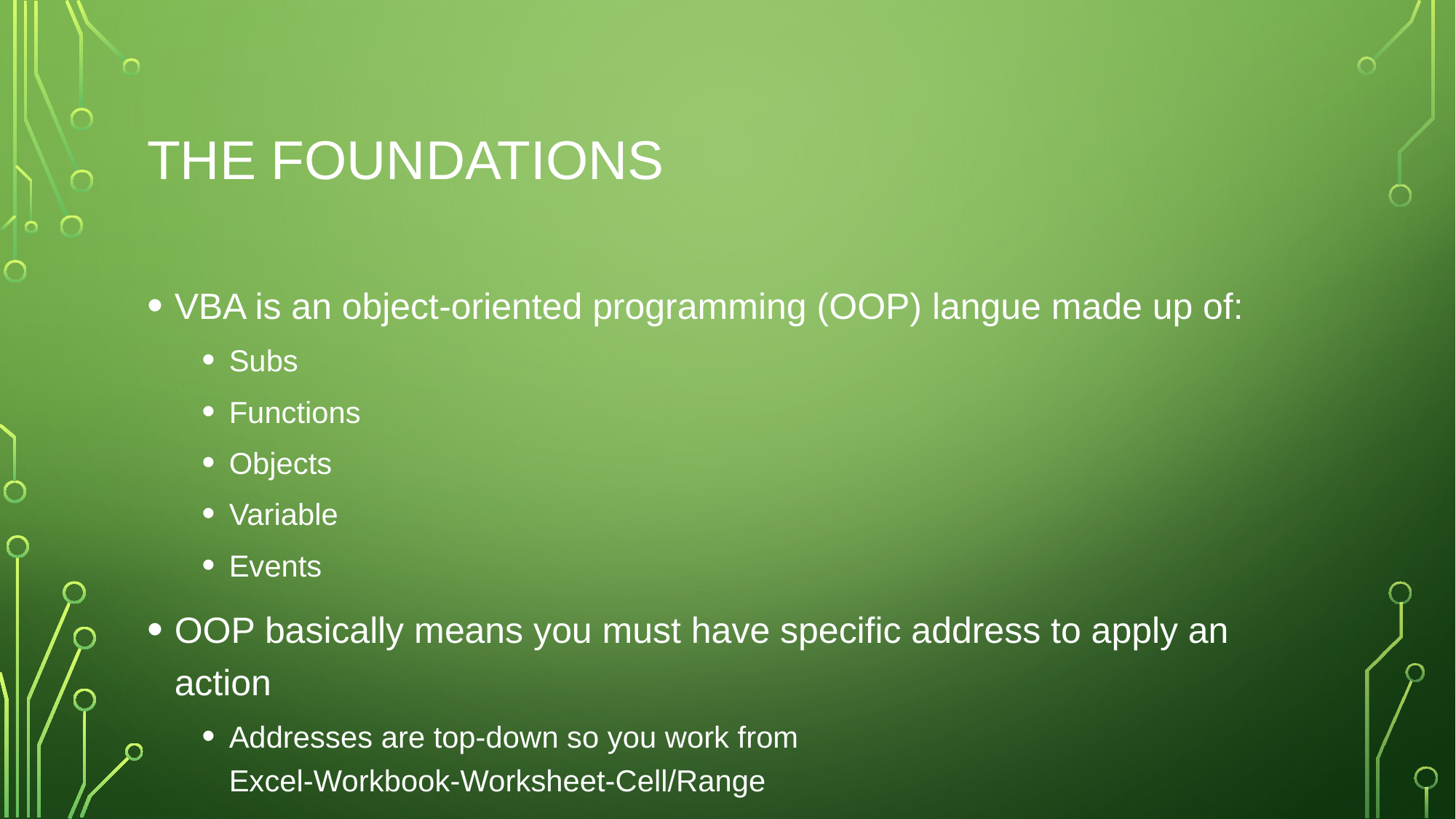

# The Foundations
VBA is an object-oriented programming (OOP) langue made up of:
Subs
Functions
Objects
Variable
Events
OOP basically means you must have specific address to apply an action
Addresses are top-down so you work from Excel-Workbook-Worksheet-Cell/Range